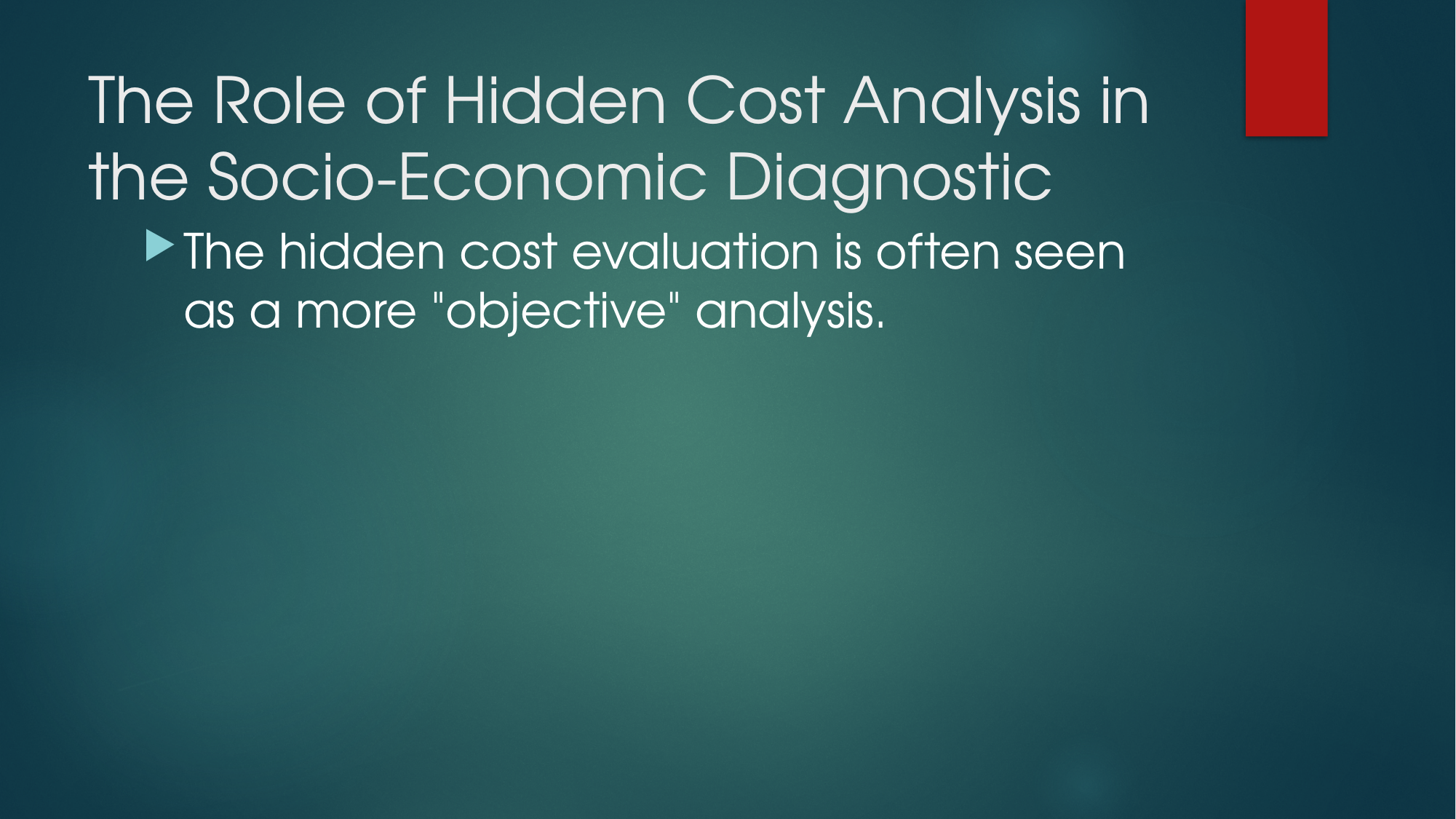

# The Role of Hidden Cost Analysis in the Socio-Economic Diagnostic
The hidden cost evaluation is often seen as a more "objective" analysis.